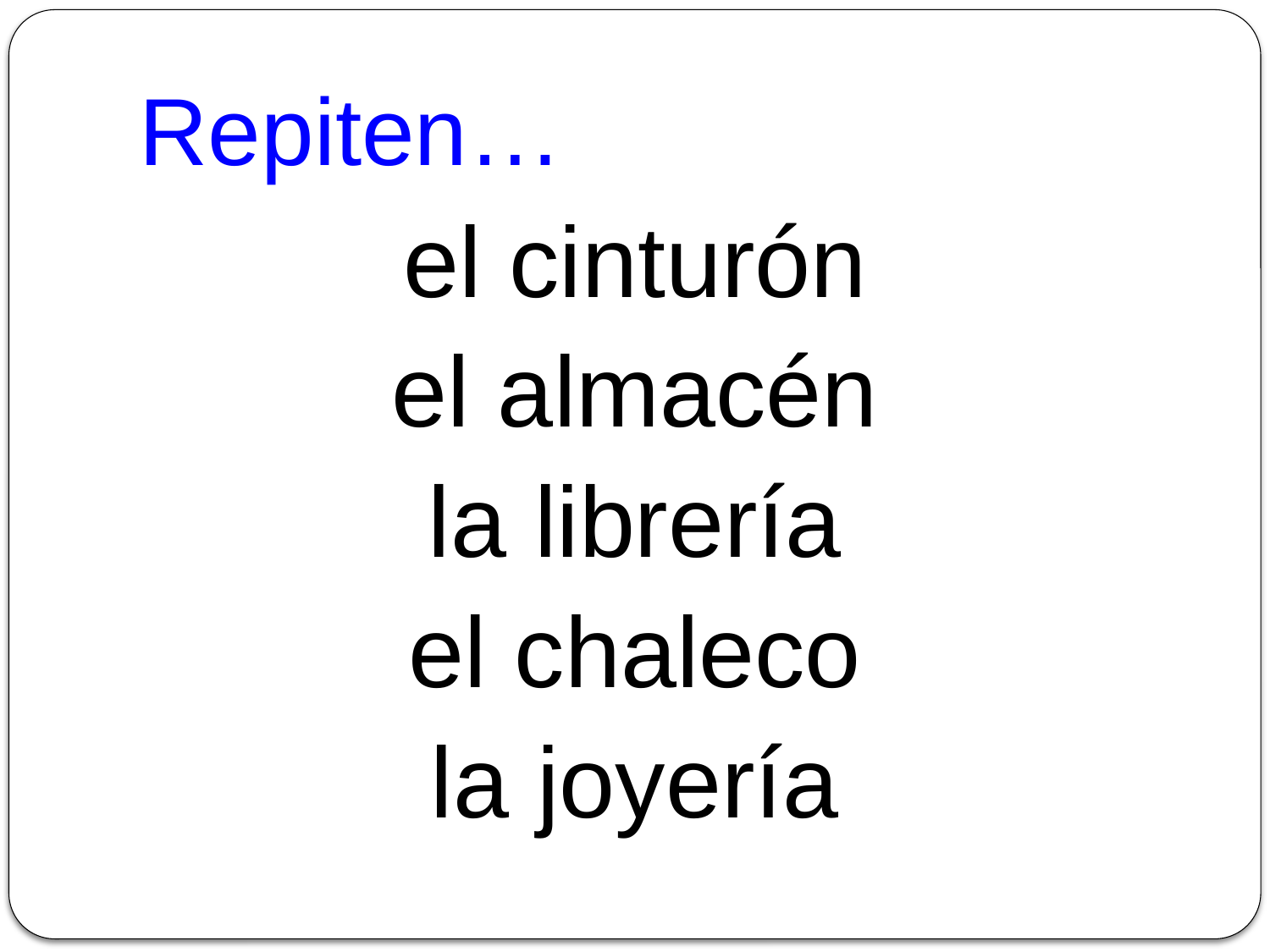

# Repiten…
el cinturón
el almacén
la librería
el chaleco
la joyería